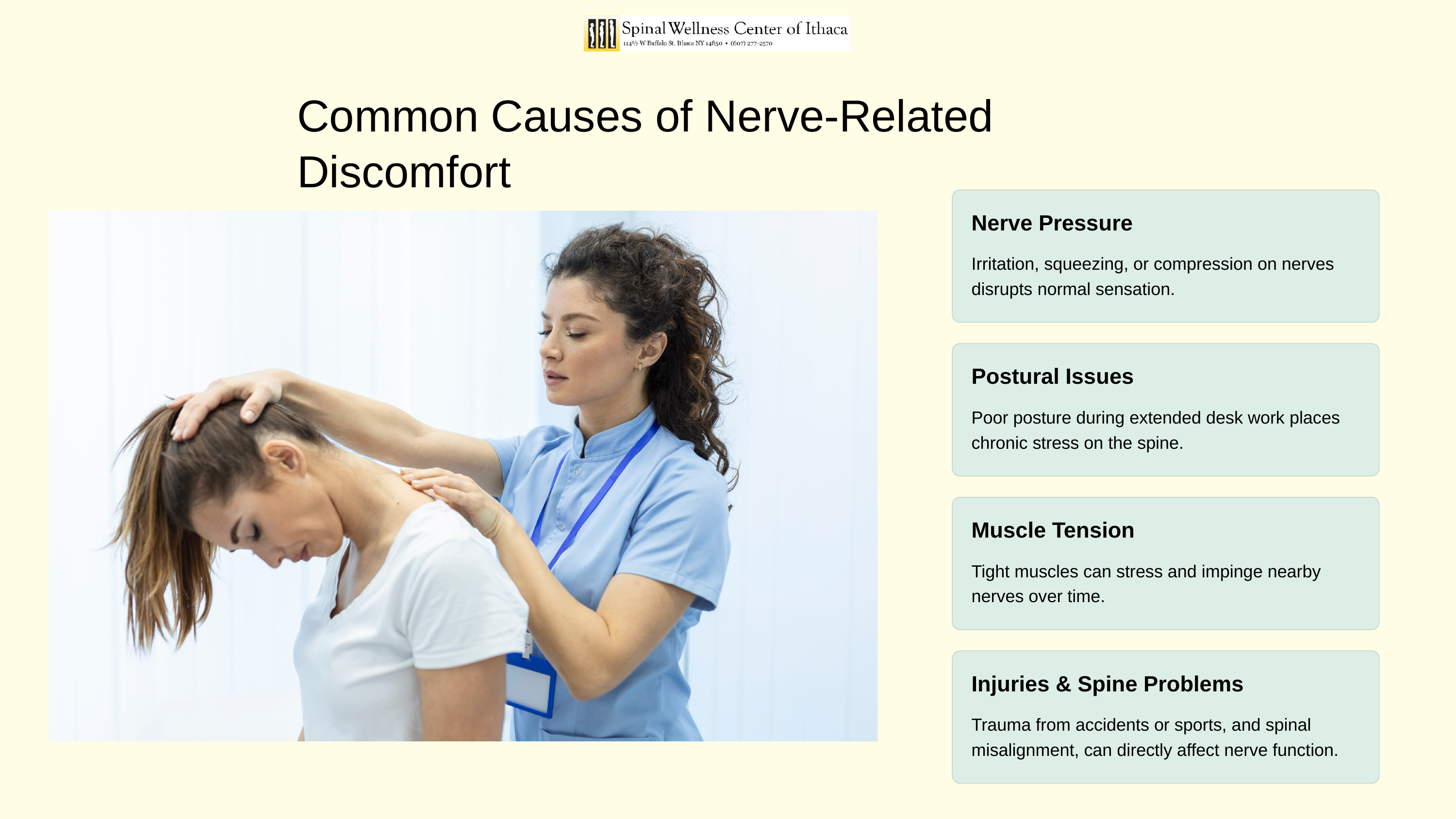

Common Causes of Nerve-Related Discomfort

Nerve Pressure

Irritation, squeezing, or compression on nerves disrupts normal sensation.

Postural Issues
Poor posture during extended desk work places chronic stress on the spine.

Muscle Tension
Tight muscles can stress and impinge nearby nerves over time.

Injuries & Spine Problems
Trauma from accidents or sports, and spinal misalignment, can directly affect nerve function.